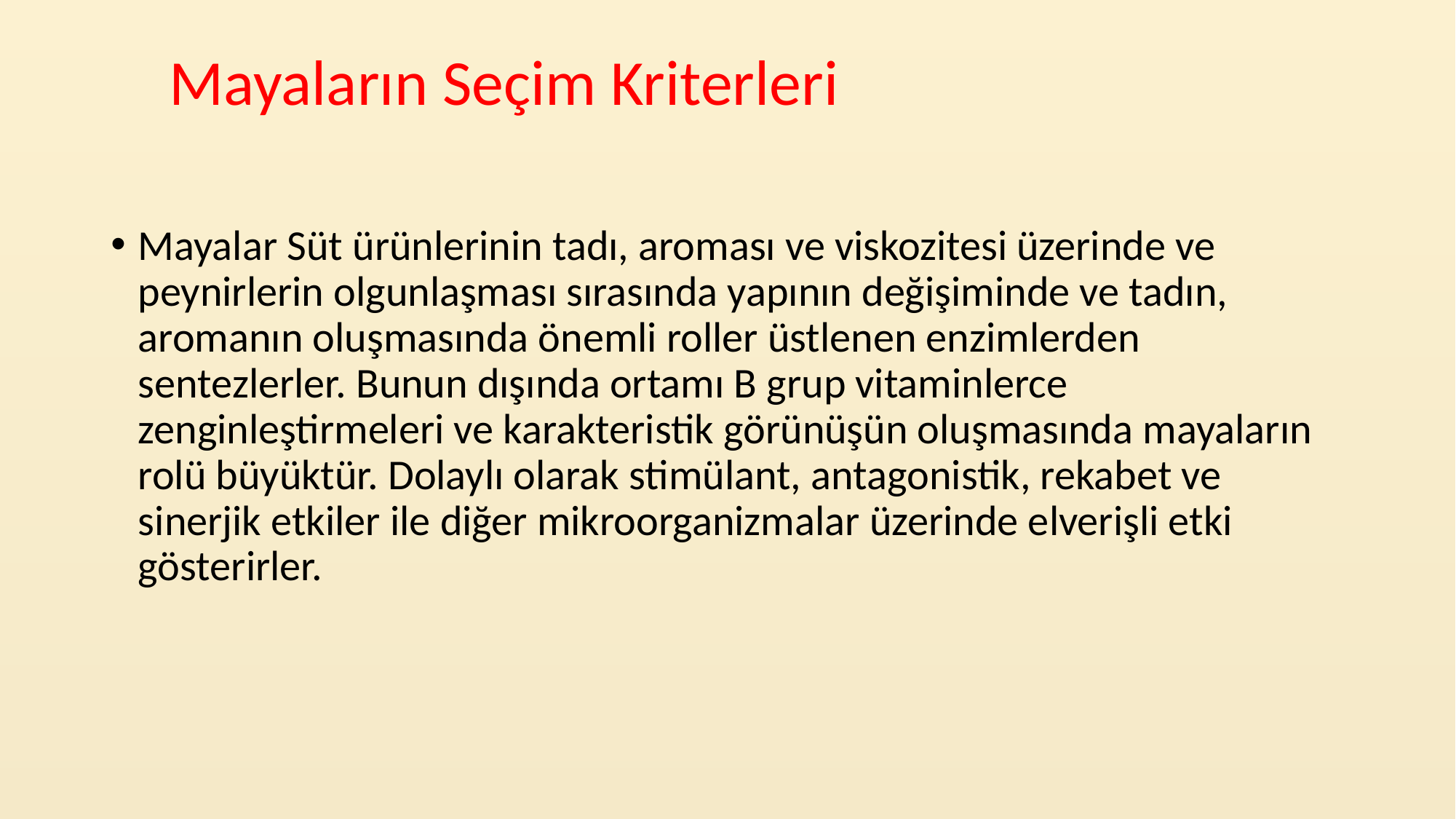

# Mayaların Seçim Kriterleri
Mayalar Süt ürünlerinin tadı, aroması ve viskozitesi üzerinde ve peynirlerin olgunlaşması sırasında yapının değişiminde ve tadın, aromanın oluşmasında önemli roller üstlenen enzimlerden sentezlerler. Bunun dışında ortamı B grup vitaminlerce zenginleştirmeleri ve karakteristik görünüşün oluşmasında mayaların rolü büyüktür. Dolaylı olarak stimülant, antagonistik, rekabet ve sinerjik etkiler ile diğer mikroorganizmalar üzerinde elverişli etki gösterirler.